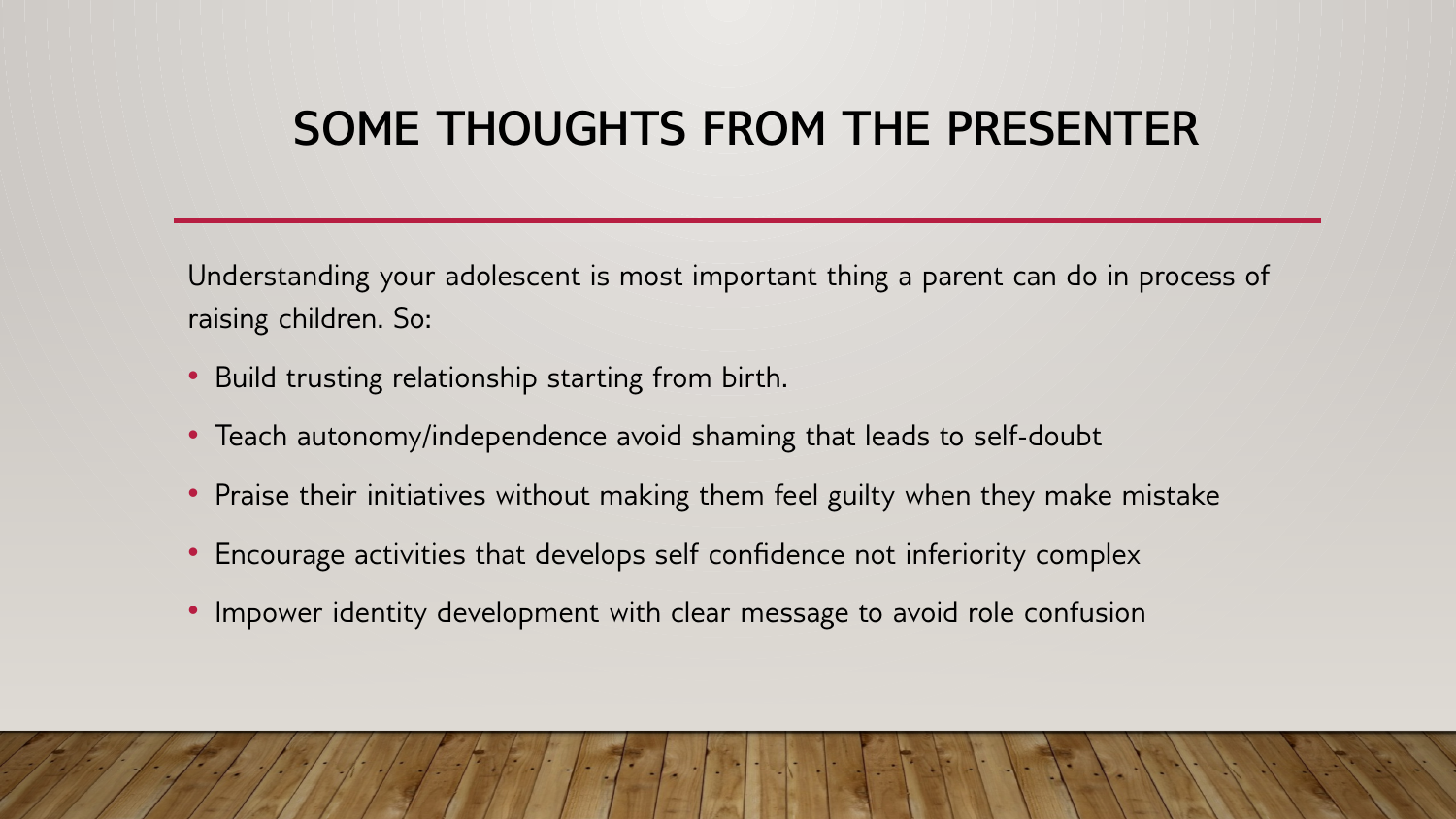

# Some thoughts from the presenter
Understanding your adolescent is most important thing a parent can do in process of raising children. So:
Build trusting relationship starting from birth.
Teach autonomy/independence avoid shaming that leads to self-doubt
Praise their initiatives without making them feel guilty when they make mistake
Encourage activities that develops self confidence not inferiority complex
Impower identity development with clear message to avoid role confusion